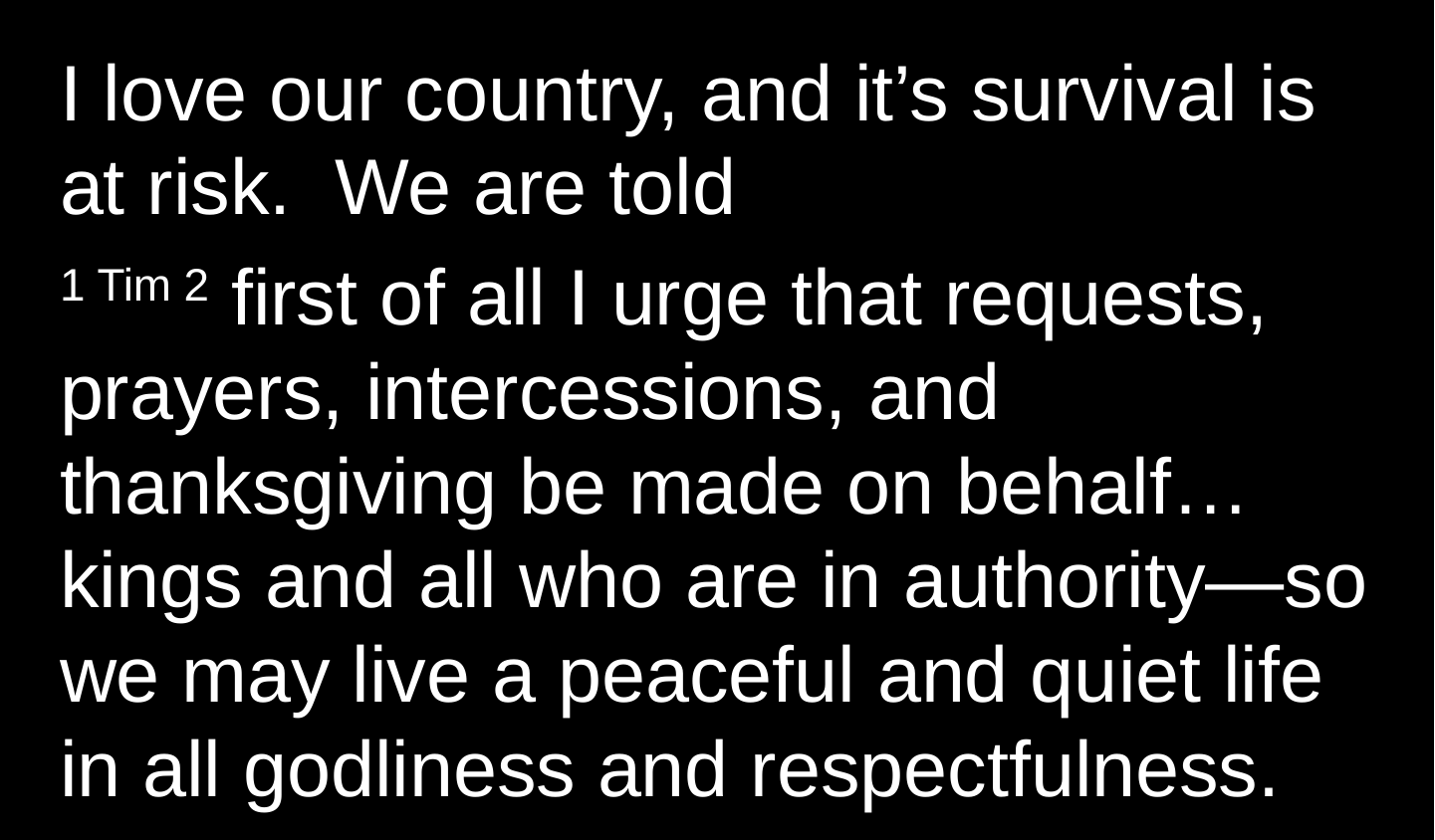

I love our country, and it’s survival is at risk.  We are told
1 Tim 2 first of all I urge that requests, prayers, intercessions, and thanksgiving be made on behalf…kings and all who are in authority—so we may live a peaceful and quiet life in all godliness and respectfulness.